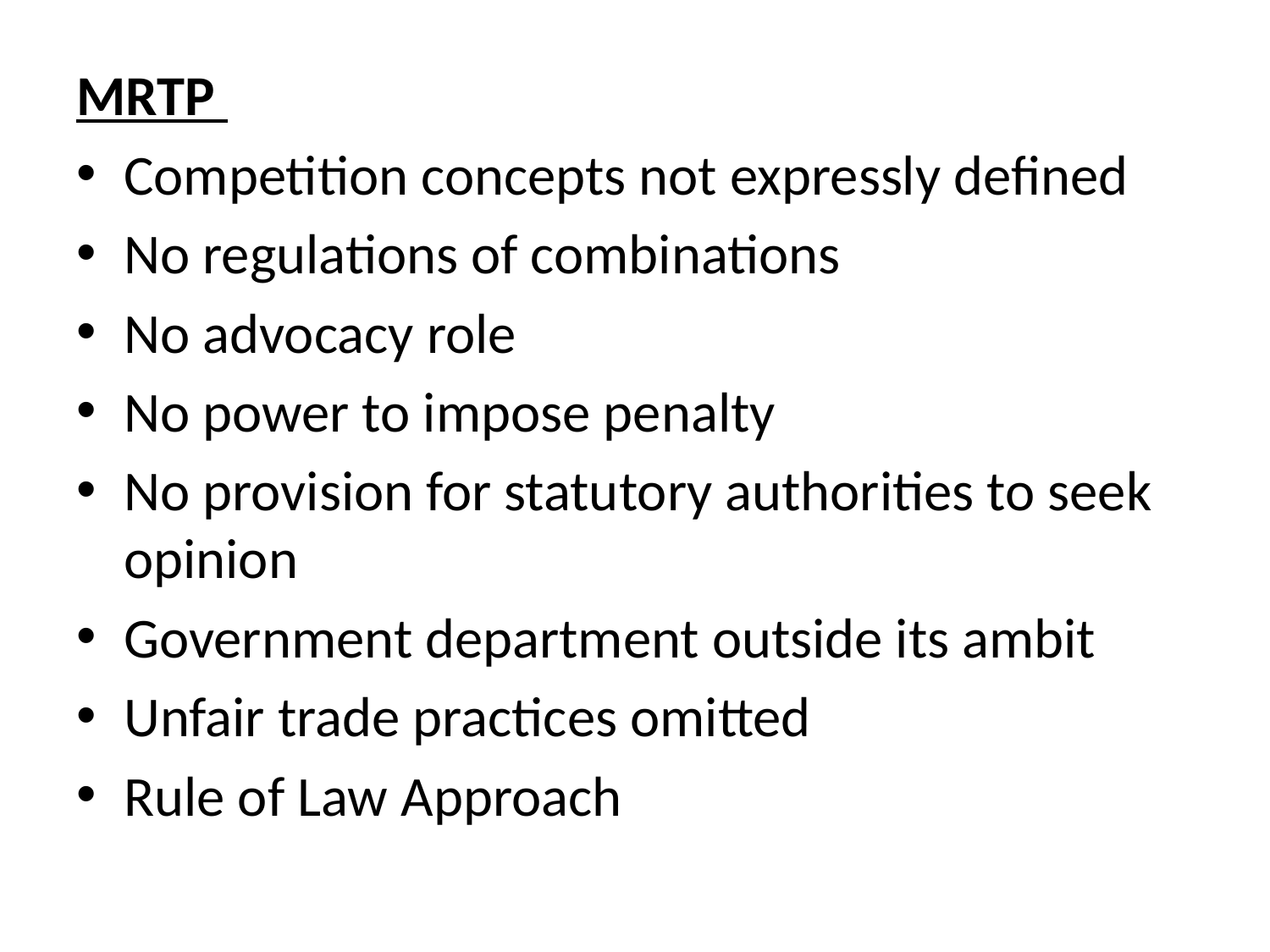

MRTP
Competition concepts not expressly defined
No regulations of combinations
No advocacy role
No power to impose penalty
No provision for statutory authorities to seek opinion
Government department outside its ambit
Unfair trade practices omitted
Rule of Law Approach